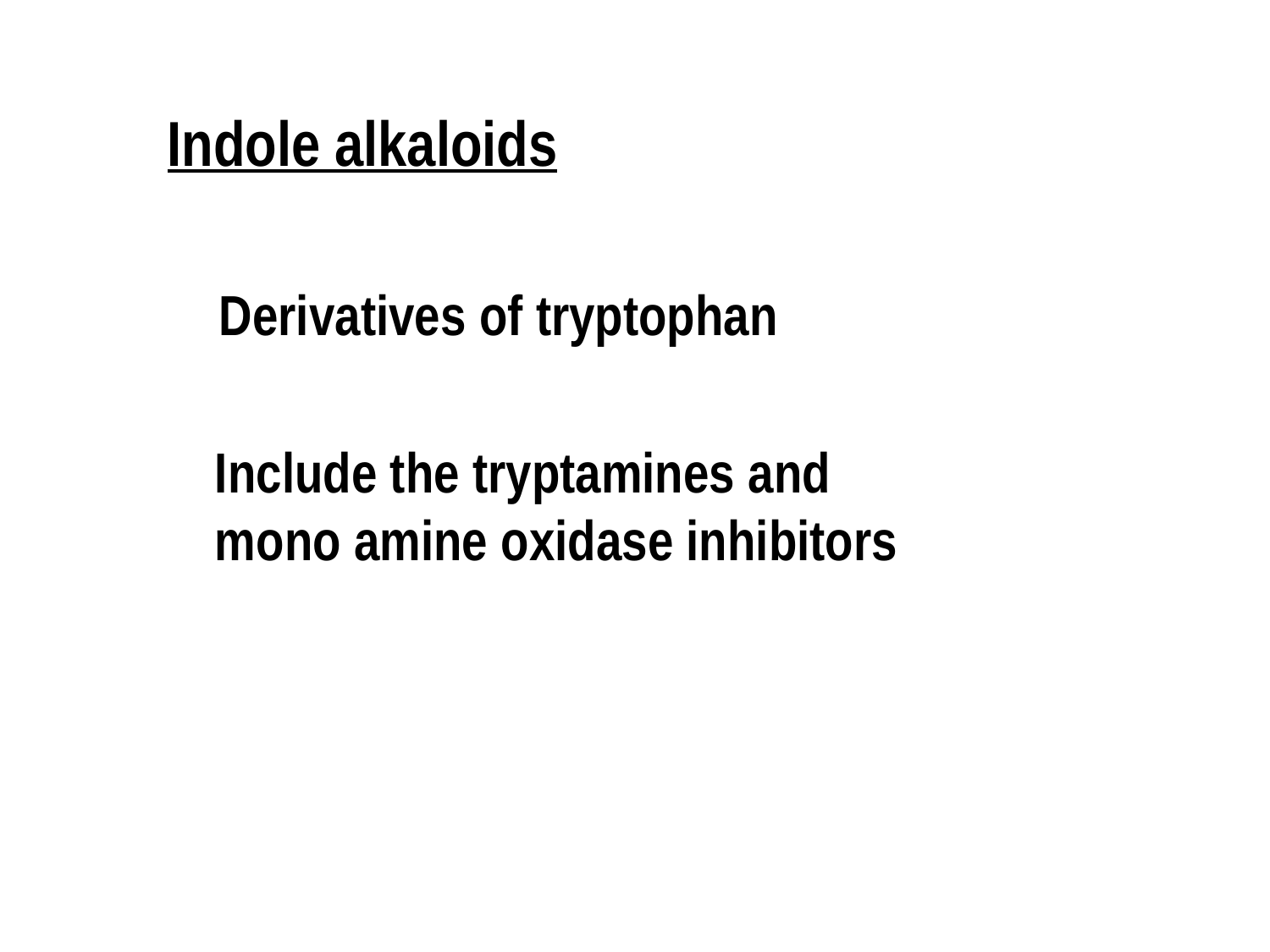

Indole alkaloids

    Derivatives of tryptophan

	Include the tryptamines and mono amine oxidase inhibitors